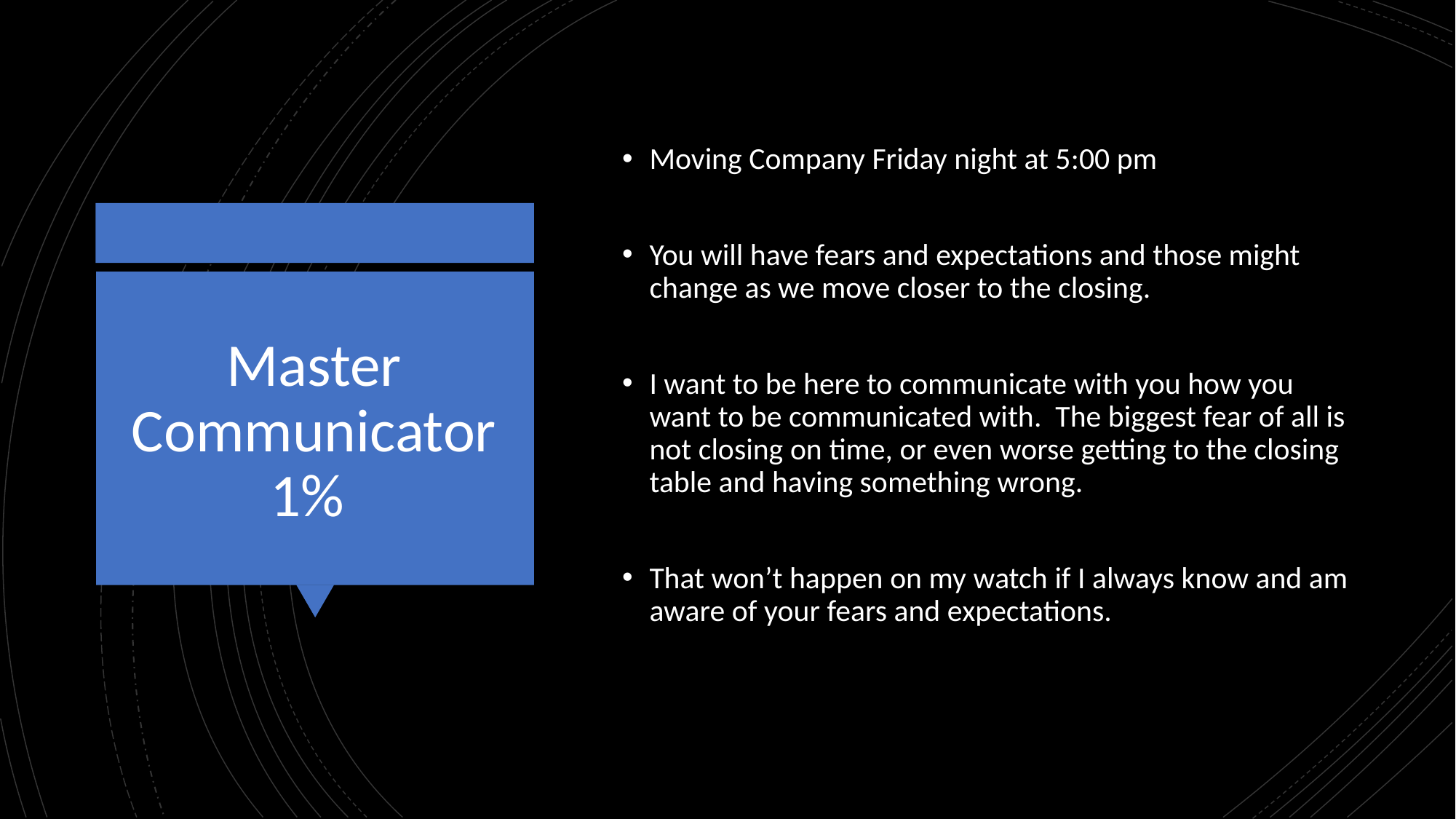

Moving Company Friday night at 5:00 pm

You will have fears and expectations and those might change as we move closer to the closing.

I want to be here to communicate with you how you want to be communicated with.  The biggest fear of all is not closing on time, or even worse getting to the closing table and having something wrong.

That won’t happen on my watch if I always know and am aware of your fears and expectations.

# Master Communicator 1%